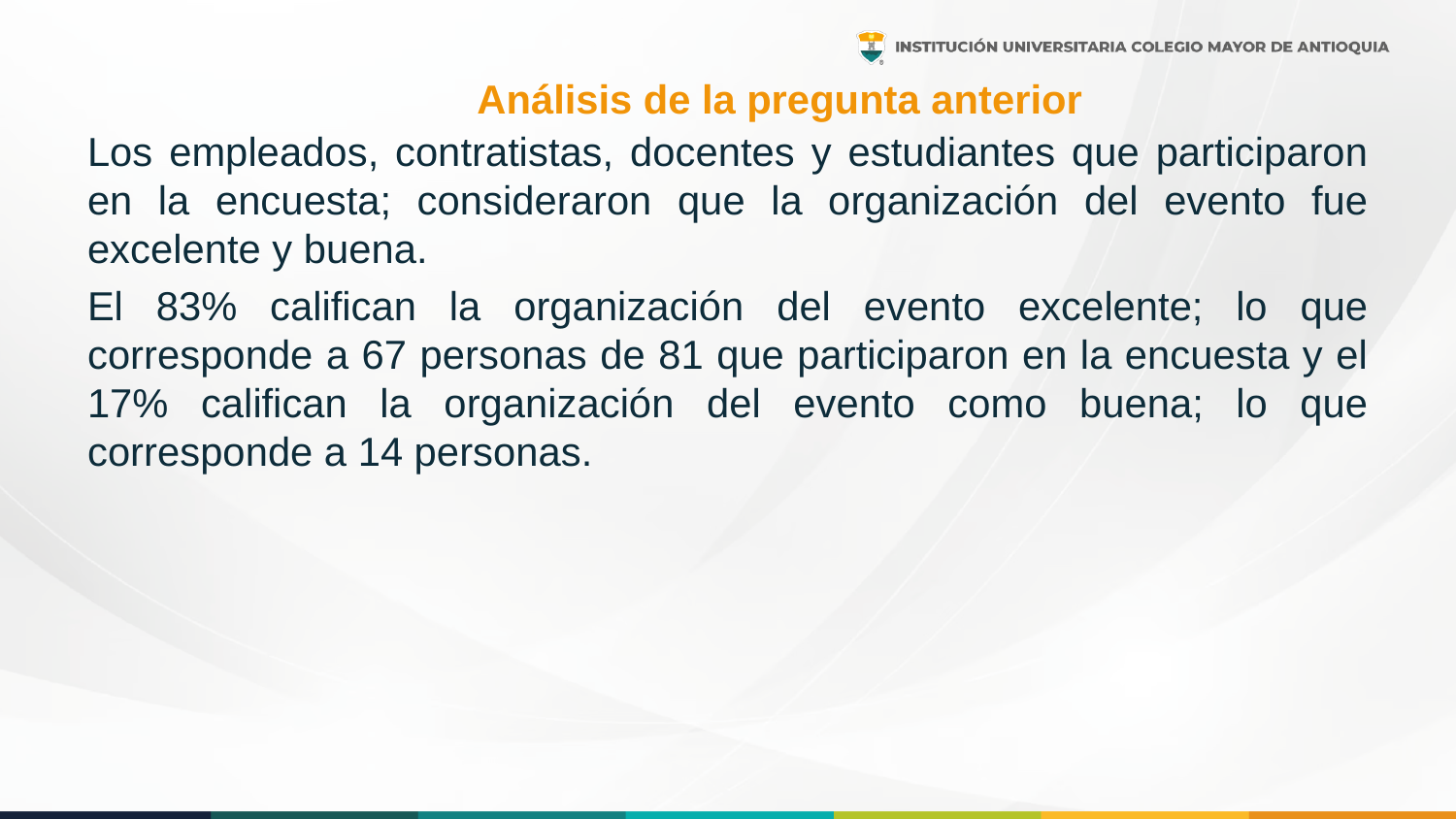

# Análisis de la pregunta anterior
Los empleados, contratistas, docentes y estudiantes que participaron en la encuesta; consideraron que la organización del evento fue excelente y buena.
El 83% califican la organización del evento excelente; lo que corresponde a 67 personas de 81 que participaron en la encuesta y el 17% califican la organización del evento como buena; lo que corresponde a 14 personas.